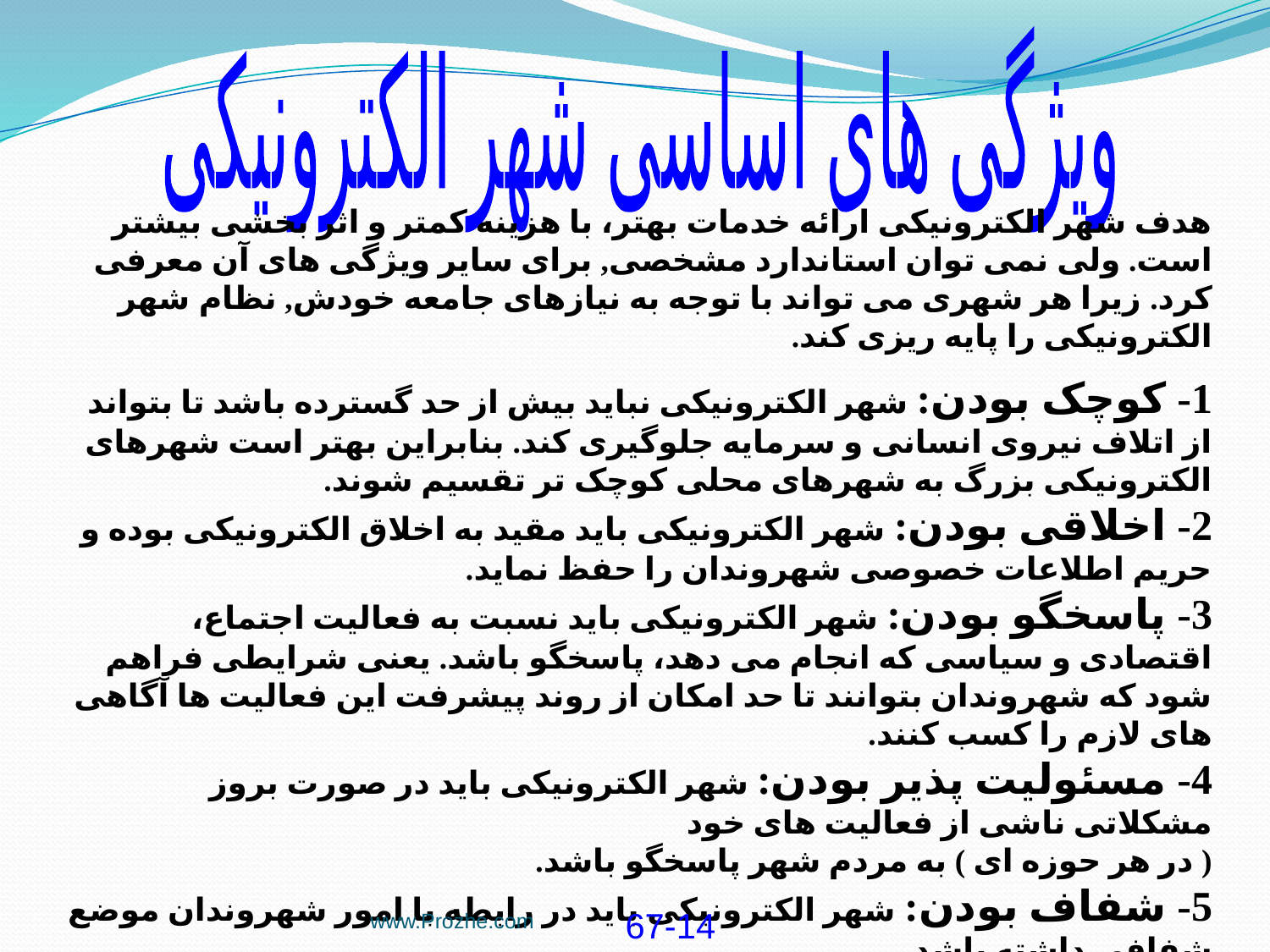

ويژگى های اساسى شهر الكترونيكى

هدف شهر الكترونيكى ارائه خدمات بهتر، با هزينه كمتر و اثر بخشى بيشتر است. ولی نمى توان استاندارد مشخصى, برای ساير ويژگى های آن معرفى كرد. زيرا هر شهری مى تواند با توجه به نيازهای جامعه خودش, نظام شهر الكترونيكى را پايه ريزی كند.

1- كوچک بودن: شهر الكترونيكى نبايد بيش از حد گسترده باشد تا بتواند از اتلاف نيروی انسانى و سرمايه جلوگيری كند. بنابراين بهتر است شهرهای الكترونيكى بزرگ به شهرهای محلى كوچک تر تقسيم شوند.
2- اخلاقى بودن: شهر الكترونيكى بايد مقيد به اخلاق الكترونيكى بوده و حريم اطلاعات خصوصى شهروندان را حفظ نمايد.
3- پاسخگو بودن: شهر الكترونيكى بايد نسبت به فعاليت اجتماع، اقتصادی و سياسى كه انجام می دهد، پاسخگو باشد. يعنى شرايطى فراهم شود كه شهروندان بتوانند تا حد امكان از روند پيشرفت اين فعاليت ها آگاهى های لازم را كسب كنند.
4- مسئوليت پذير بودن: شهر الكترونيكى بايد در صورت بروز مشكلاتى ناشى از فعاليت های خود
( در هر حوزه ای ) به مردم شهر پاسخگو باشد.
5- شفاف بودن: شهر الكترونيكى بايد در رابطه با امور شهروندان موضع شفافى داشته باشد.
www.Prozhe.com
67-14